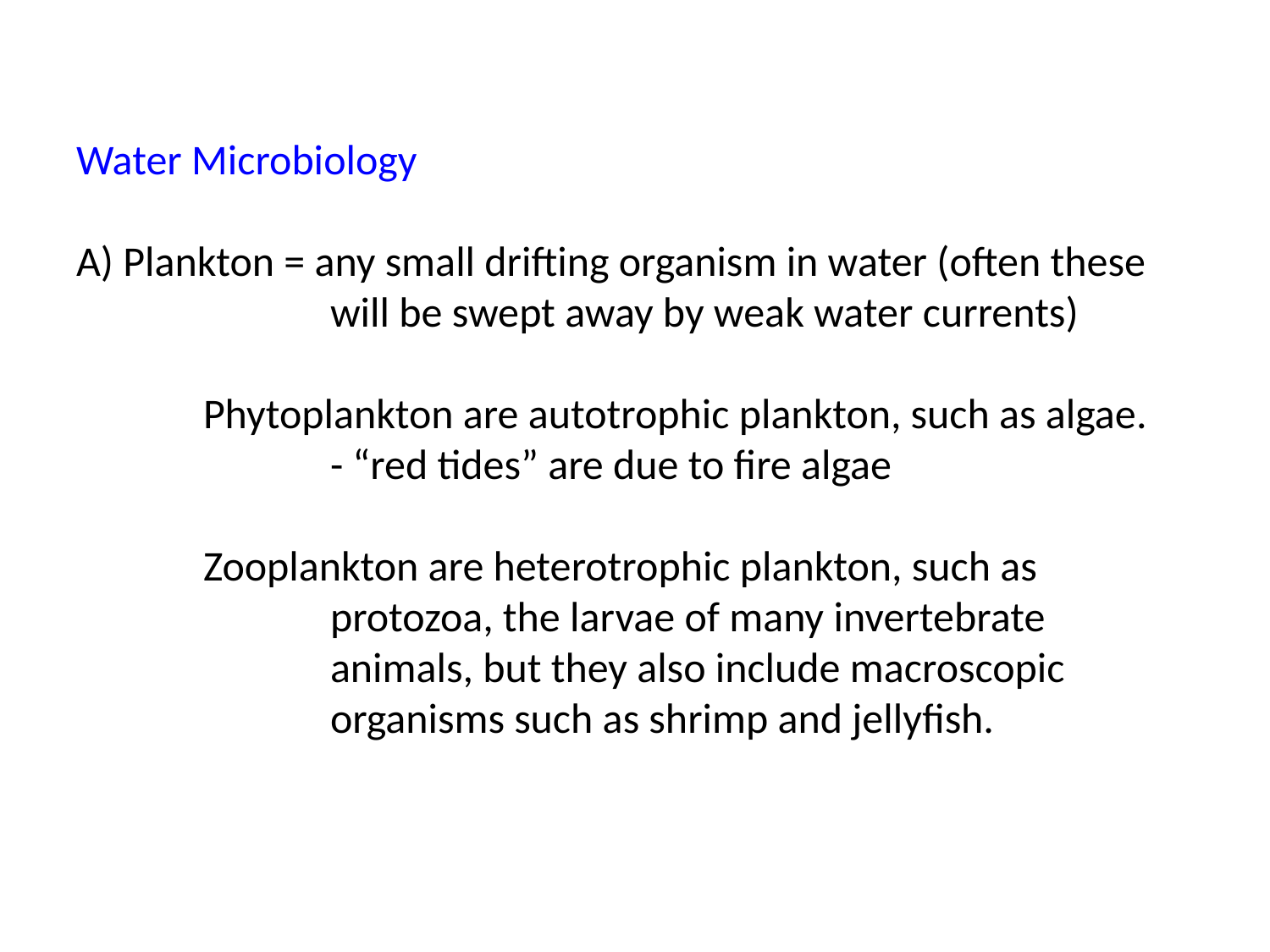

# Water Microbiology A) Plankton = any small drifting organism in water (often these 		will be swept away by weak water currents) Phytoplankton are autotrophic plankton, such as algae. - “red tides” are due to fire algae Zooplankton are heterotrophic plankton, such as 			protozoa, the larvae of many invertebrate 			animals, but they also include macroscopic 			organisms such as shrimp and jellyfish.